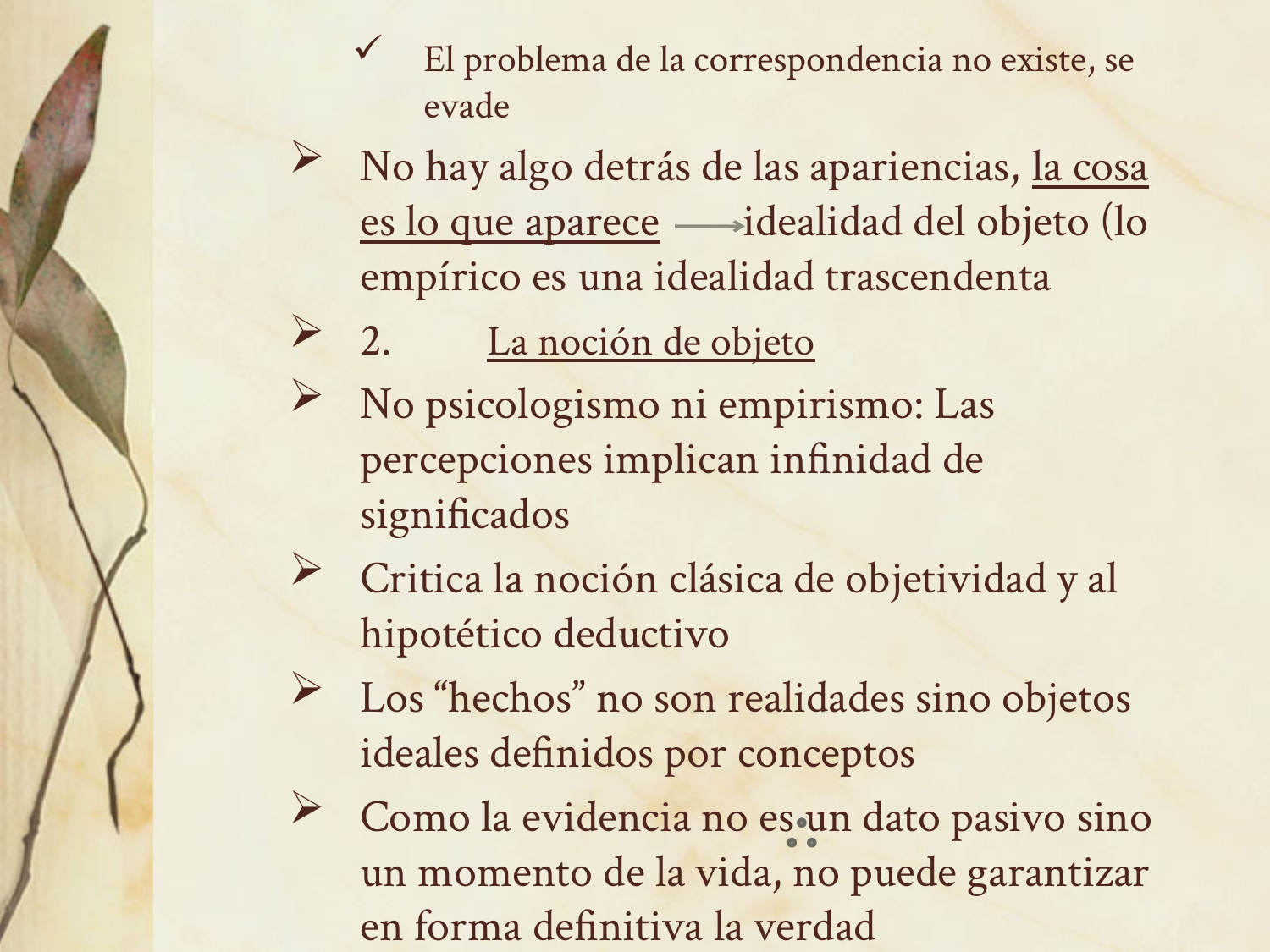

El problema de la correspondencia no existe, se evade
No hay algo detrás de las apariencias, la cosa es lo que aparece        idealidad del objeto (lo empírico es una idealidad trascendenta
2. 	La noción de objeto
No psicologismo ni empirismo: Las percepciones implican infinidad de significados
Critica la noción clásica de objetividad y al hipotético deductivo
Los “hechos” no son realidades sino objetos ideales definidos por conceptos
Como la evidencia no es un dato pasivo sino un momento de la vida, no puede garantizar en forma definitiva la verdad